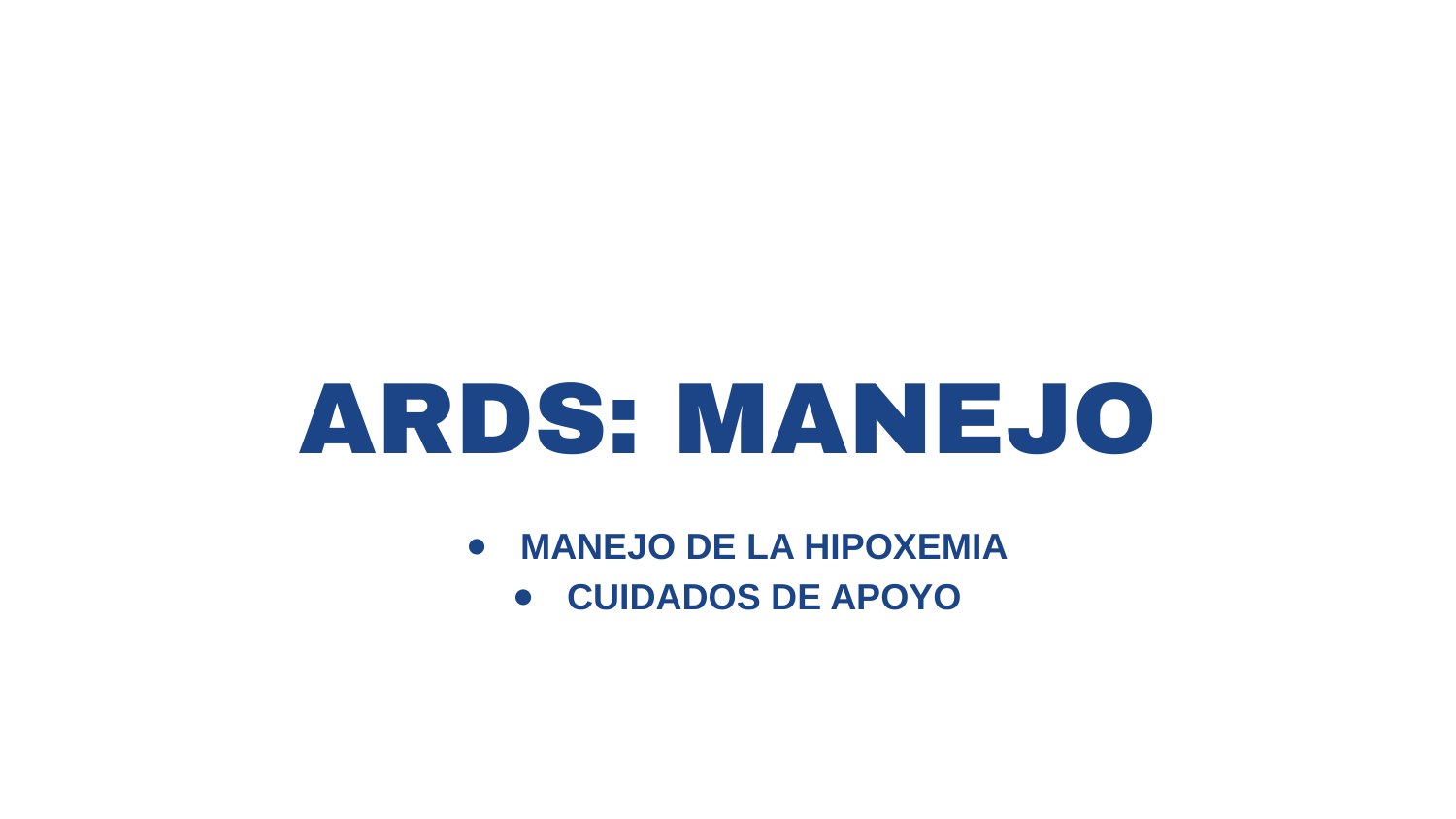

# ARDS: MANEJO
MANEJO DE LA HIPOXEMIA
CUIDADOS DE APOYO